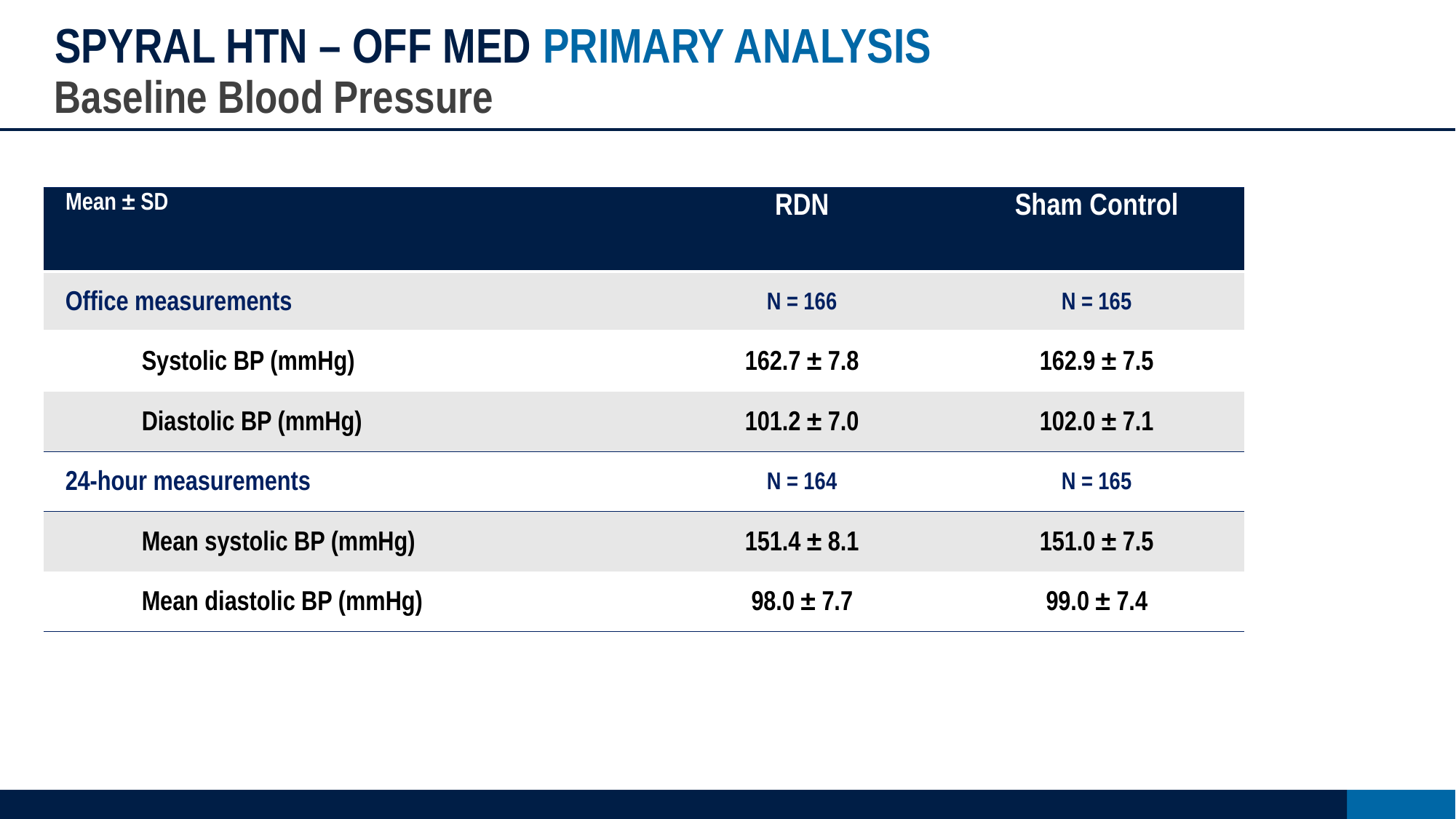

# SPYRAL HTN – OFF MED PRIMARY ANALYSIS
Baseline Blood Pressure
| Mean ± SD | RDN | Sham Control |
| --- | --- | --- |
| Office measurements | N = 166 | N = 165 |
| Systolic BP (mmHg) | 162.7 ± 7.8 | 162.9 ± 7.5 |
| Diastolic BP (mmHg) | 101.2 ± 7.0 | 102.0 ± 7.1 |
| 24-hour measurements | N = 164 | N = 165 |
| Mean systolic BP (mmHg) | 151.4 ± 8.1 | 151.0 ± 7.5 |
| Mean diastolic BP (mmHg) | 98.0 ± 7.7 | 99.0 ± 7.4 |